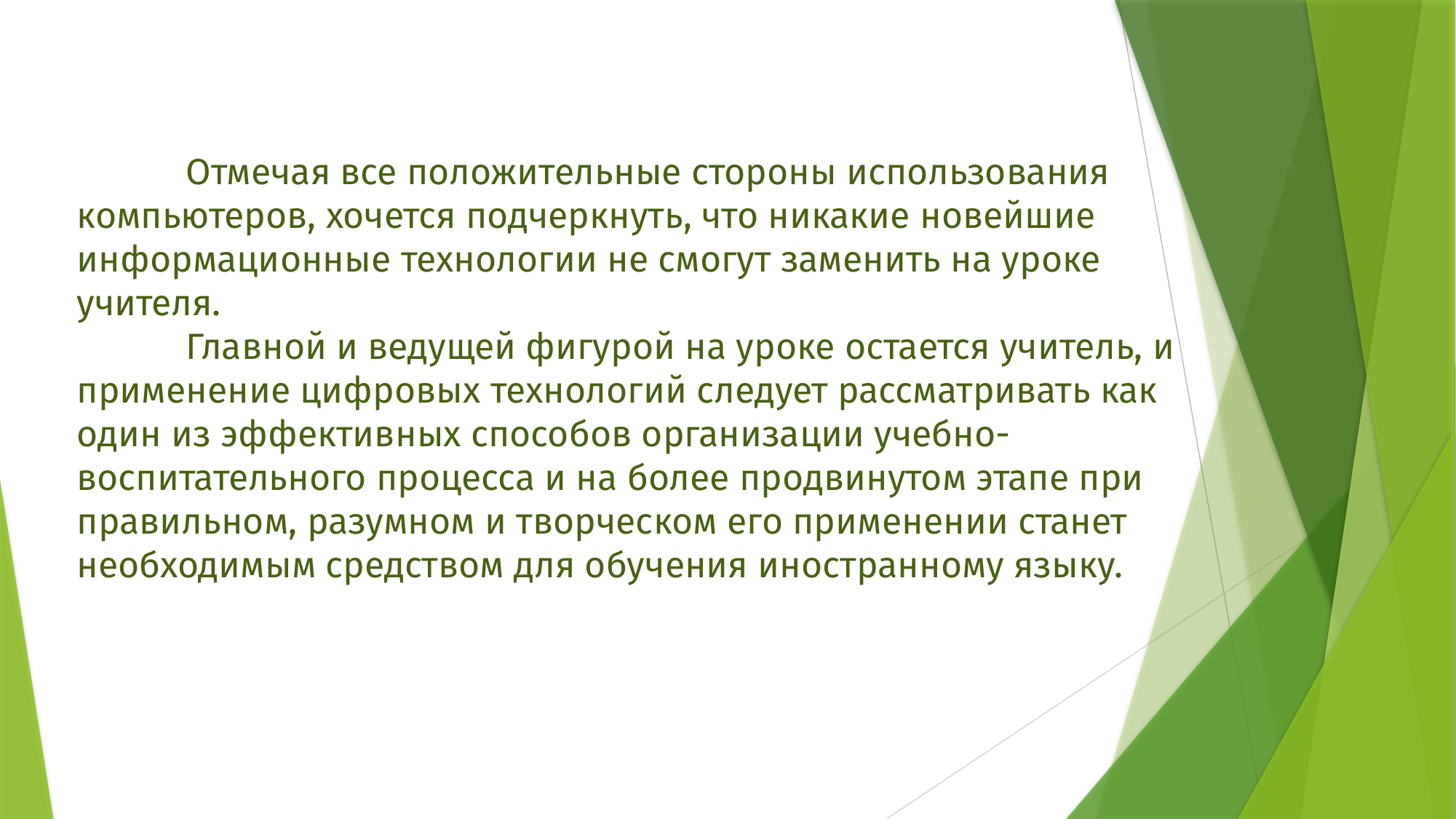

Отмечая все положительные стороны использования компьютеров, хочется подчеркнуть, что никакие новейшие информационные технологии не смогут заменить на уроке учителя.
	Главной и ведущей фигурой на уроке остается учитель, и применение цифровых технологий следует рассматривать как один из эффективных способов организации учебно-воспитательного процесса и на более продвинутом этапе при правильном, разумном и творческом его применении станет необходимым средством для обучения иностранному языку.